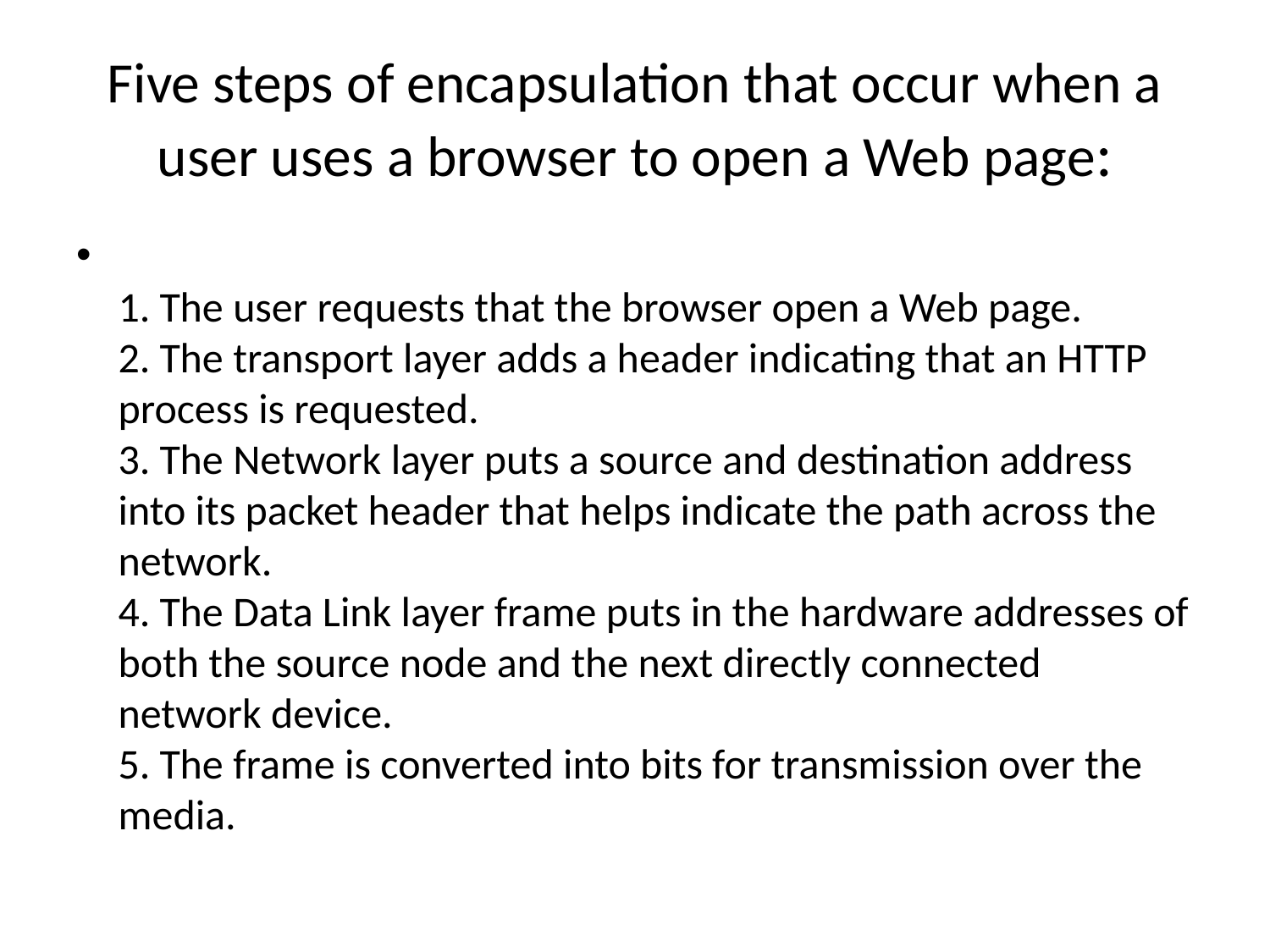

# Five steps of encapsulation that occur when a user uses a browser to open a Web page:
1. The user requests that the browser open a Web page.
2. The transport layer adds a header indicating that an HTTP process is requested.
3. The Network layer puts a source and destination address into its packet header that helps indicate the path across the network.
4. The Data Link layer frame puts in the hardware addresses of both the source node and the next directly connected network device.
5. The frame is converted into bits for transmission over the media.